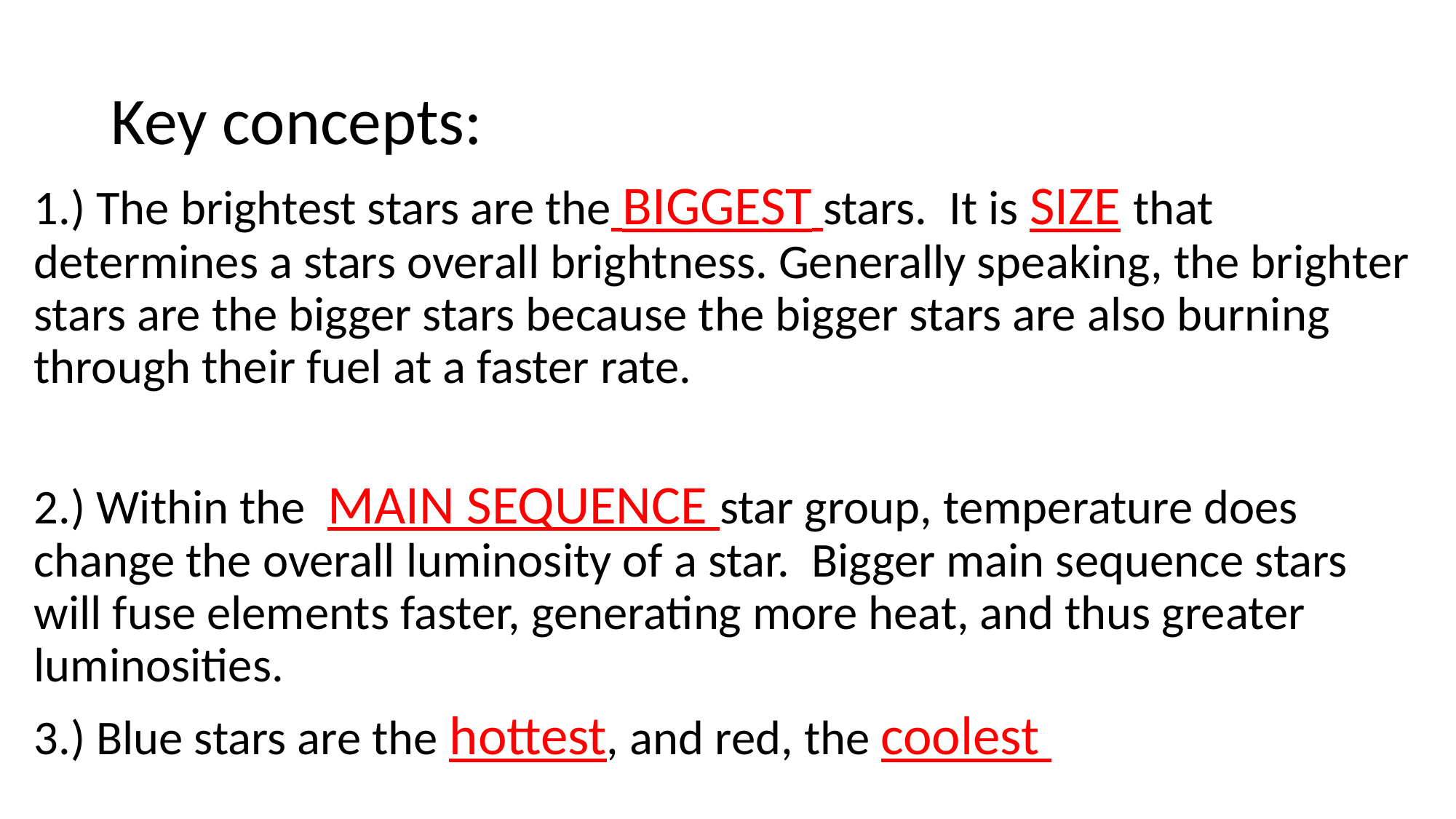

# Key concepts:
1.) The brightest stars are the BIGGEST stars.  It is SIZE that determines a stars overall brightness. Generally speaking, the brighter stars are the bigger stars because the bigger stars are also burning through their fuel at a faster rate.

2.) Within the  MAIN SEQUENCE star group, temperature does change the overall luminosity of a star.  Bigger main sequence stars will fuse elements faster, generating more heat, and thus greater luminosities.
3.) Blue stars are the hottest, and red, the coolest